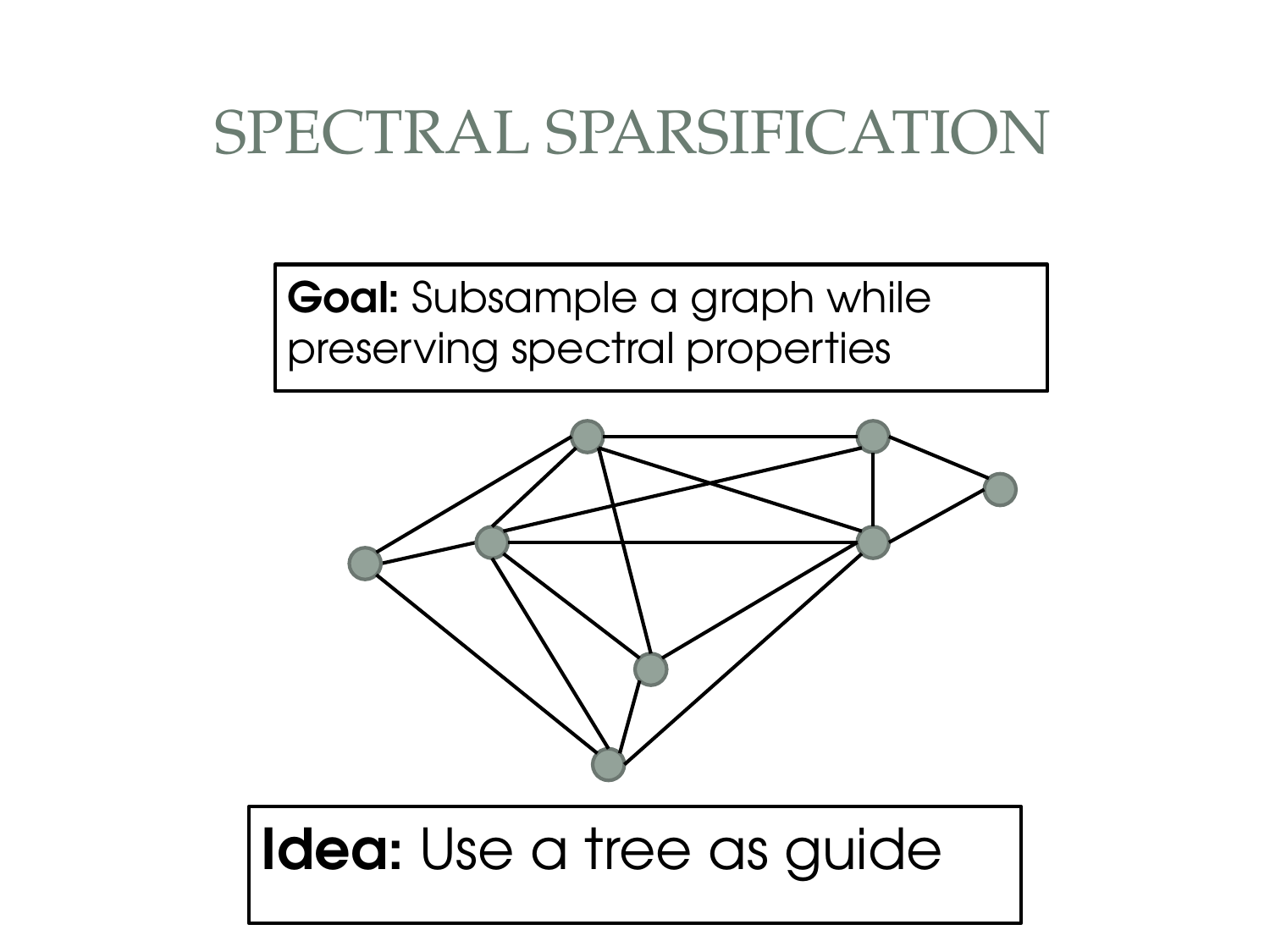

# SPECTRAL SPARSIFICATION
Goal: Subsample a graph while preserving spectral properties

Idea: Use a tree as guide